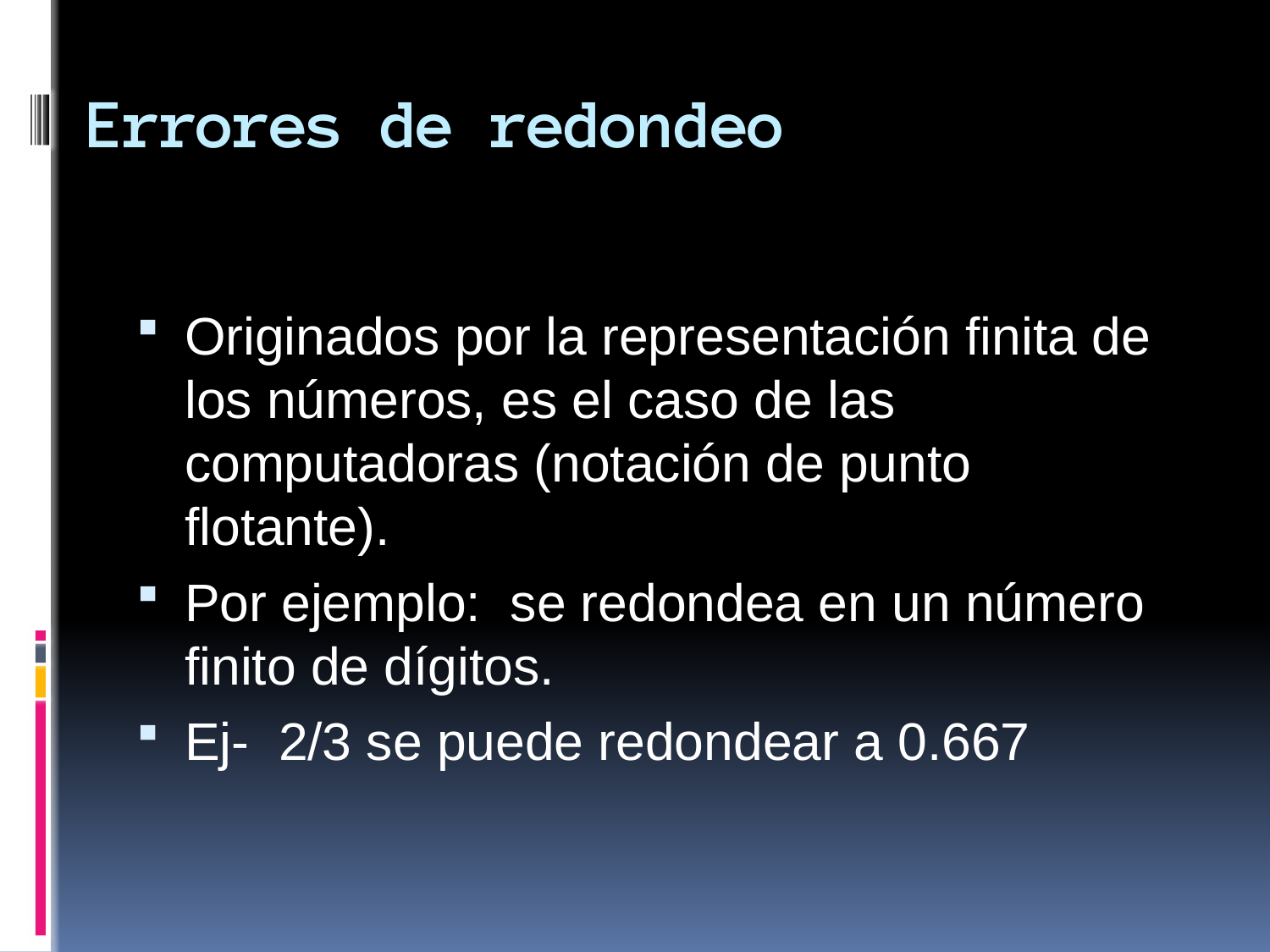

# Errores de redondeo
Originados por la representación finita de los números, es el caso de las computadoras (notación de punto flotante).
Por ejemplo:  se redondea en un número finito de dígitos.
Ej-  2/3 se puede redondear a 0.667